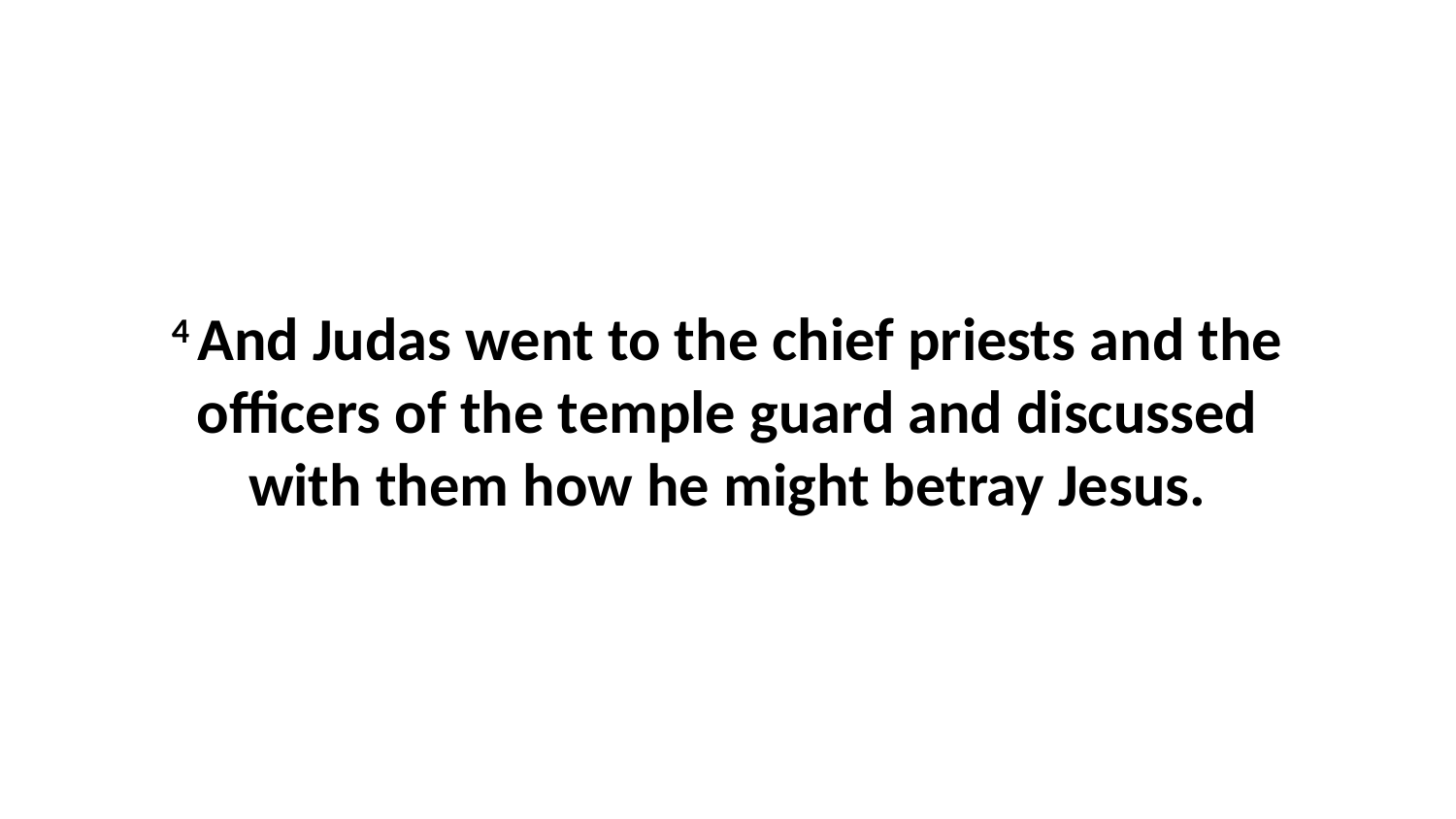

4 And Judas went to the chief priests and the officers of the temple guard and discussed with them how he might betray Jesus.